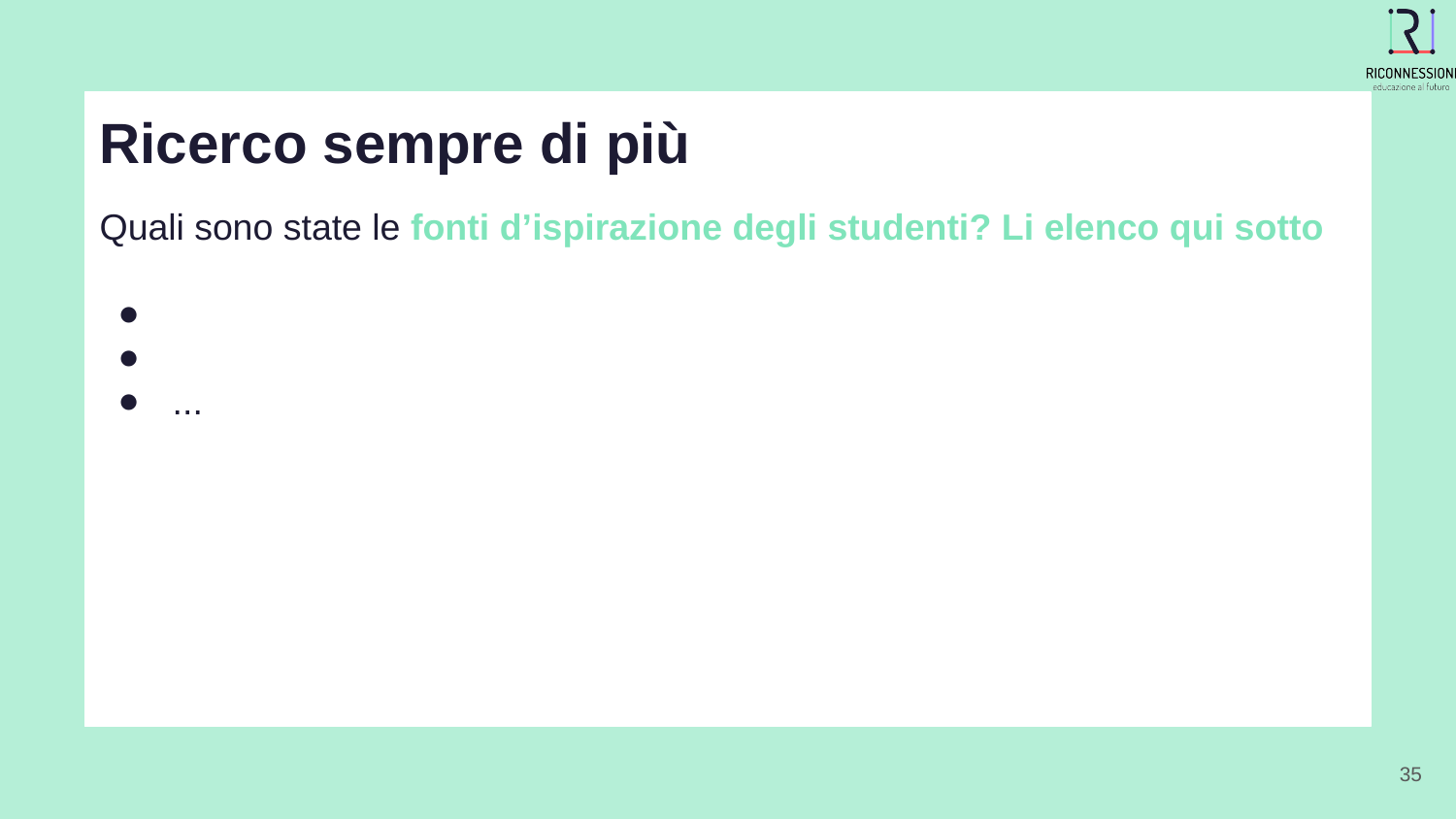

Ricerco sempre di più
# Quali sono state le fonti d’ispirazione degli studenti? Li elenco qui sotto

...
35